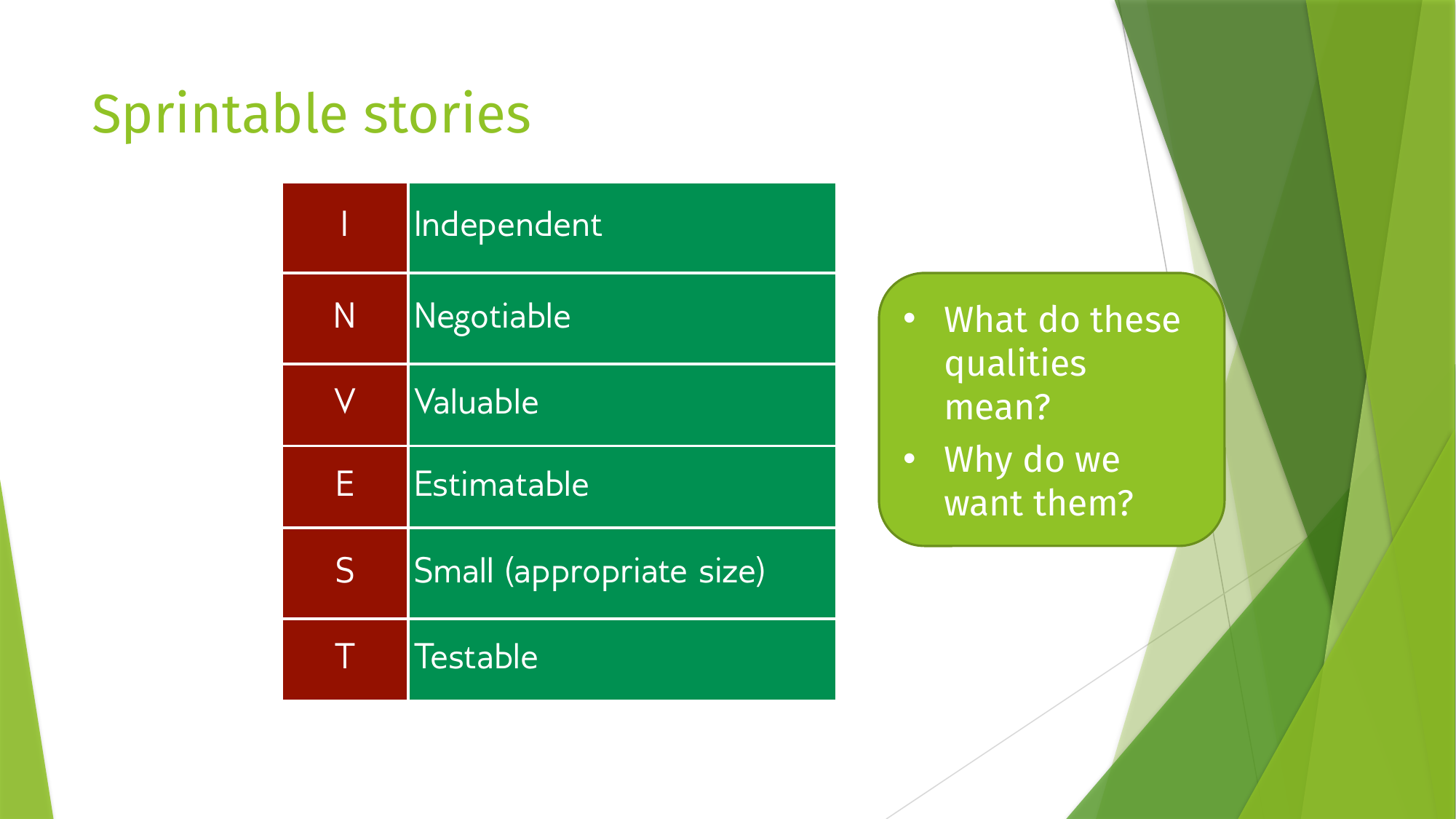

# Sprintable stories
| I | Independent |
| --- | --- |
| N | Negotiable |
| V | Valuable |
| E | Estimatable |
| S | Small (appropriate size) |
| T | Testable |
What do these qualities mean?
Why do we want them?